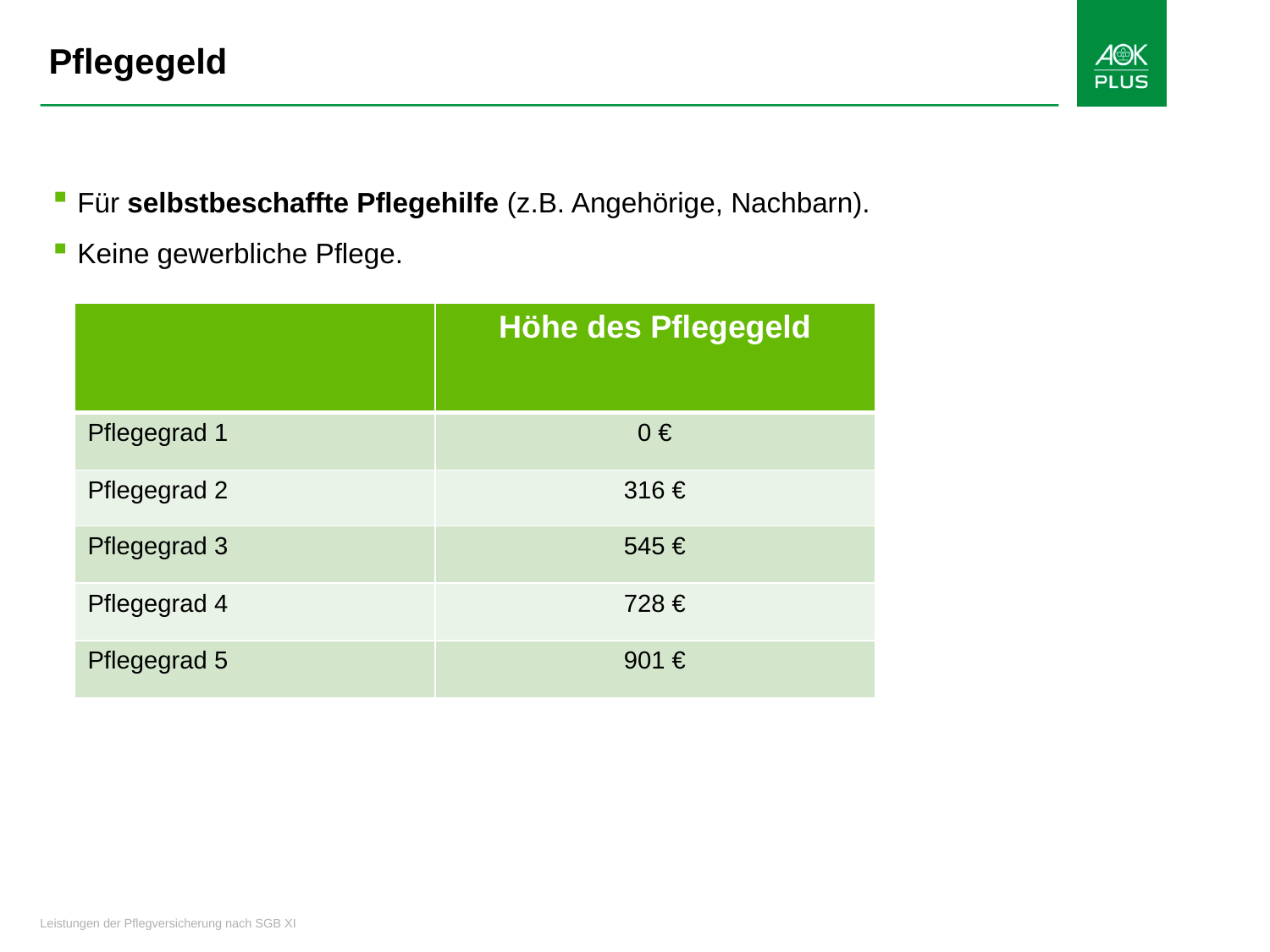

Pflegegeld
Für selbstbeschaffte Pflegehilfe (z.B. Angehörige, Nachbarn).
Keine gewerbliche Pflege.
|  | Höhe des Pflegegeld |
| --- | --- |
| Pflegegrad 1 | 0 € |
| Pflegegrad 2 | 316 € |
| Pflegegrad 3 | 545 € |
| Pflegegrad 4 | 728 € |
| Pflegegrad 5 | 901 € |